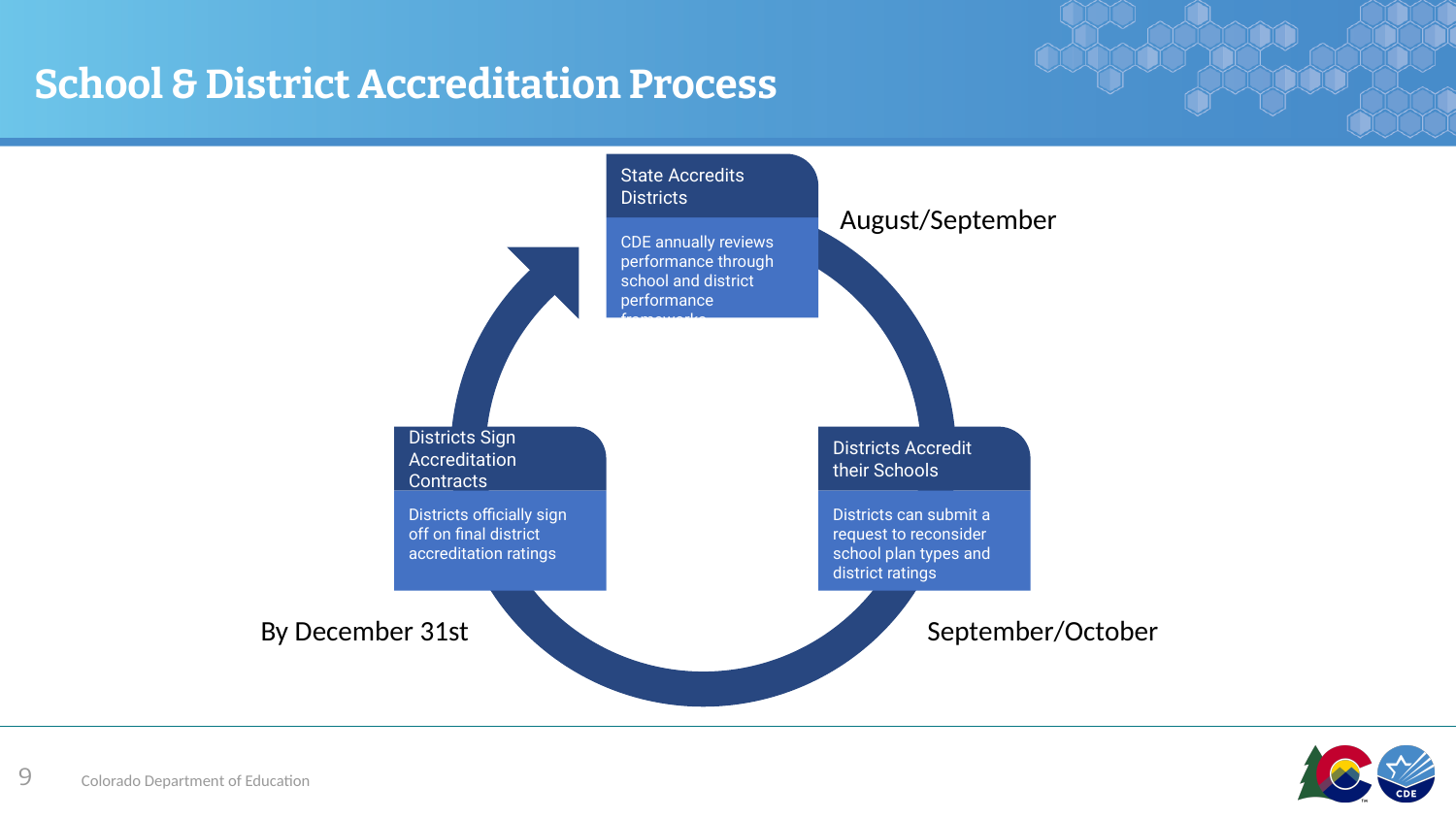

# School & District Accreditation Process
State Accredits Districts
CDE annually reviews performance through school and district performance frameworks
August/September

Districts Sign Accreditation Contracts
Districts officially sign off on final district accreditation ratings
Districts Accredit their Schools
Districts can submit a request to reconsider school plan types and district ratings
By December 31st
September/October
9